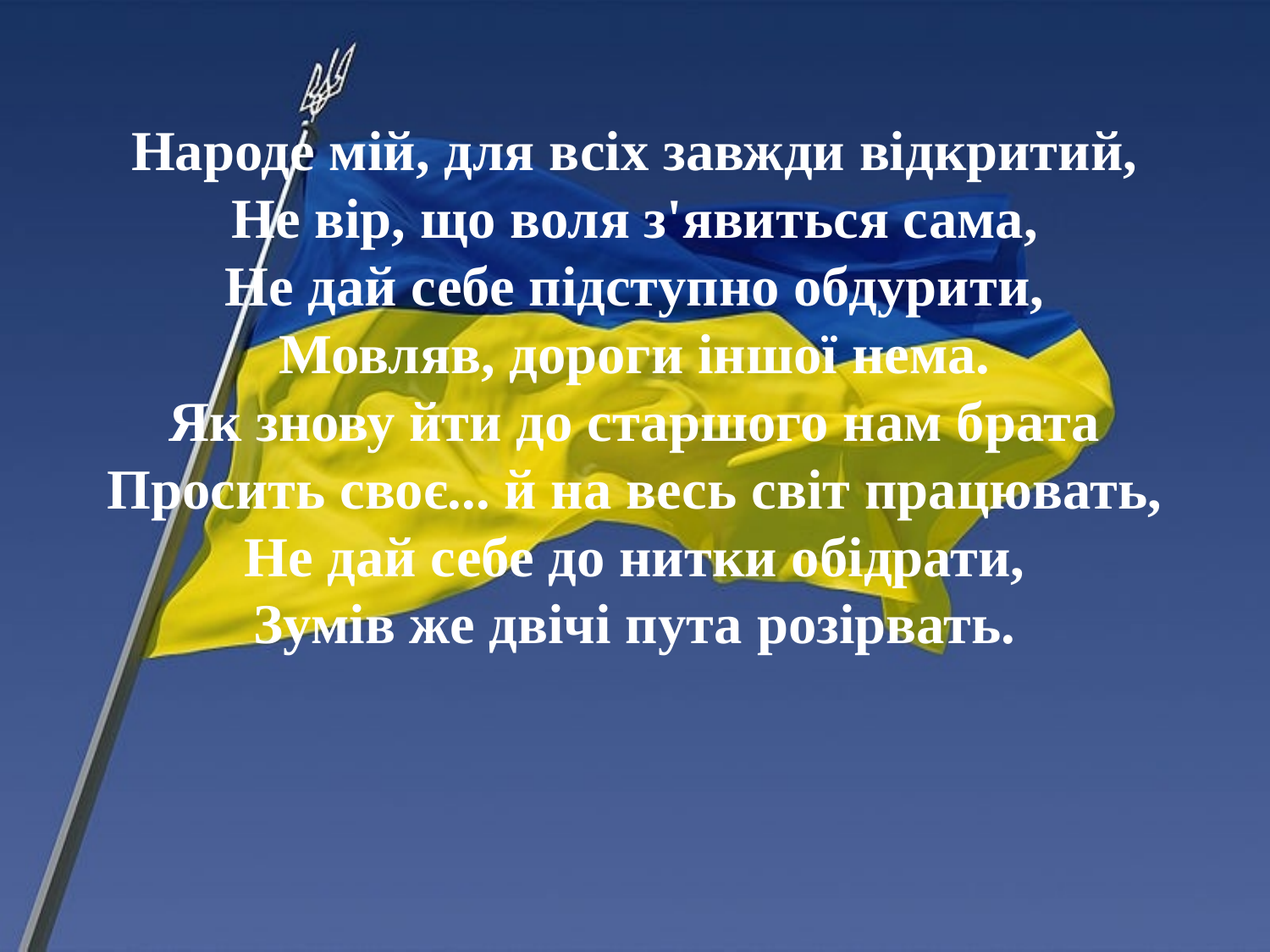

Народе мій, для всіх завжди відкритий,
Не вір, що воля з'явиться сама,
Не дай себе підступно обдурити,
Мовляв, дороги іншої нема.
Як знову йти до старшого нам брата
Просить своє... й на весь світ працювать,
Не дай себе до нитки обідрати,
Зумів же двічі пута розірвать.